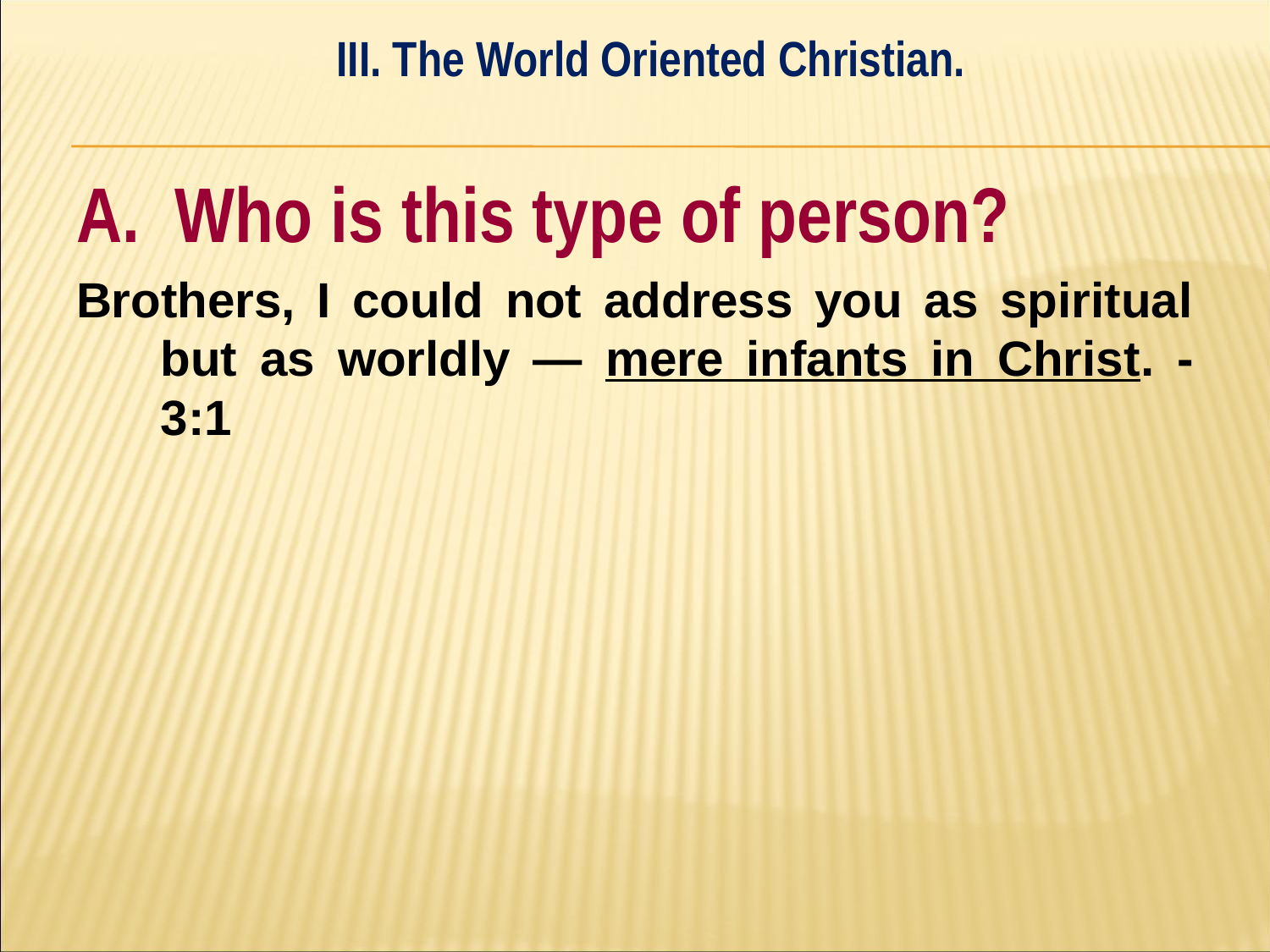

III. The World Oriented Christian.
#
A.  Who is this type of person?
Brothers, I could not address you as spiritual but as worldly — mere infants in Christ. - 3:1